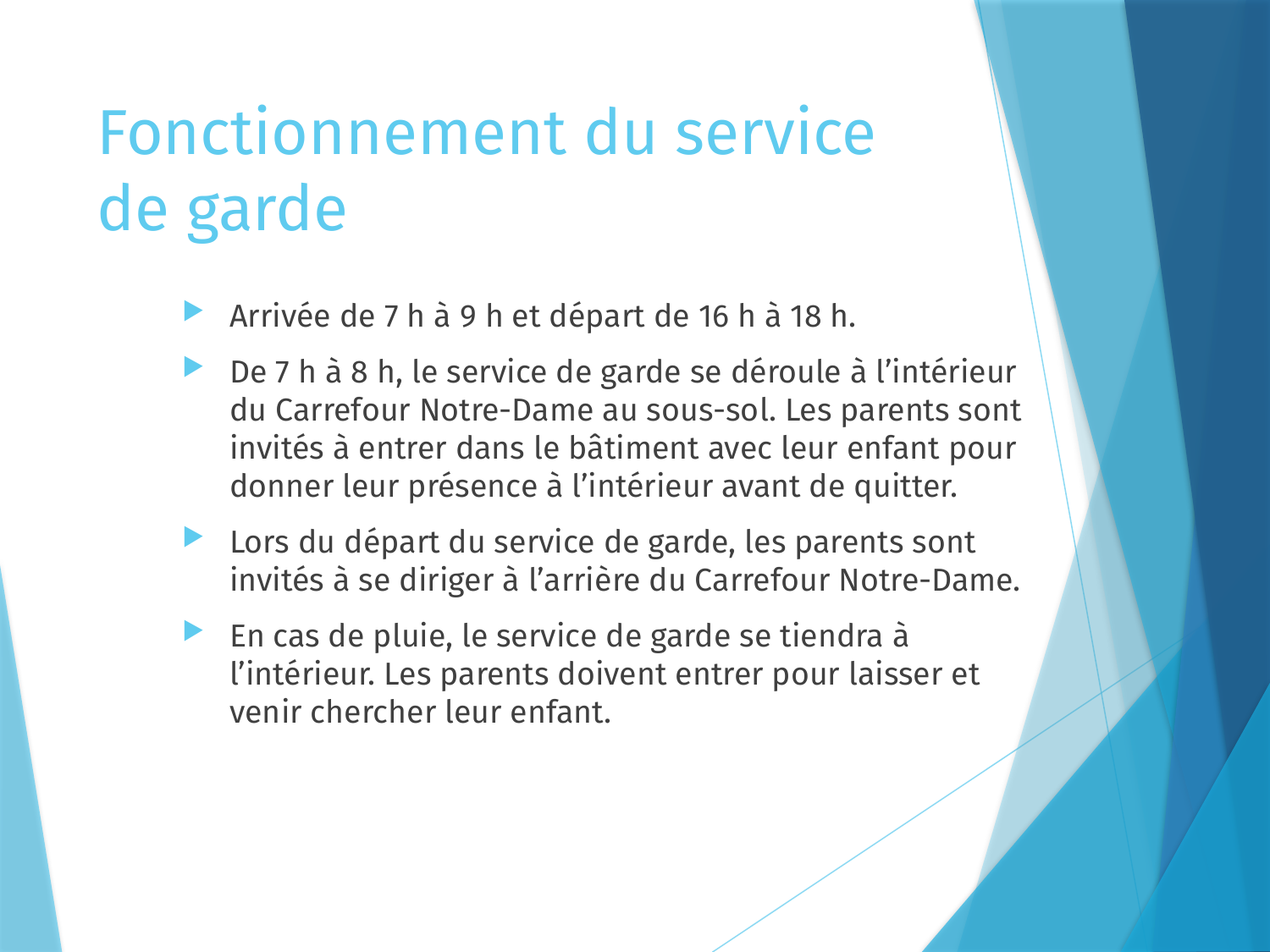

# Fonctionnement du service de garde
Arrivée de 7 h à 9 h et départ de 16 h à 18 h.
De 7 h à 8 h, le service de garde se déroule à l’intérieur du Carrefour Notre-Dame au sous-sol. Les parents sont invités à entrer dans le bâtiment avec leur enfant pour donner leur présence à l’intérieur avant de quitter.
Lors du départ du service de garde, les parents sont invités à se diriger à l’arrière du Carrefour Notre-Dame.
En cas de pluie, le service de garde se tiendra à l’intérieur. Les parents doivent entrer pour laisser et venir chercher leur enfant.